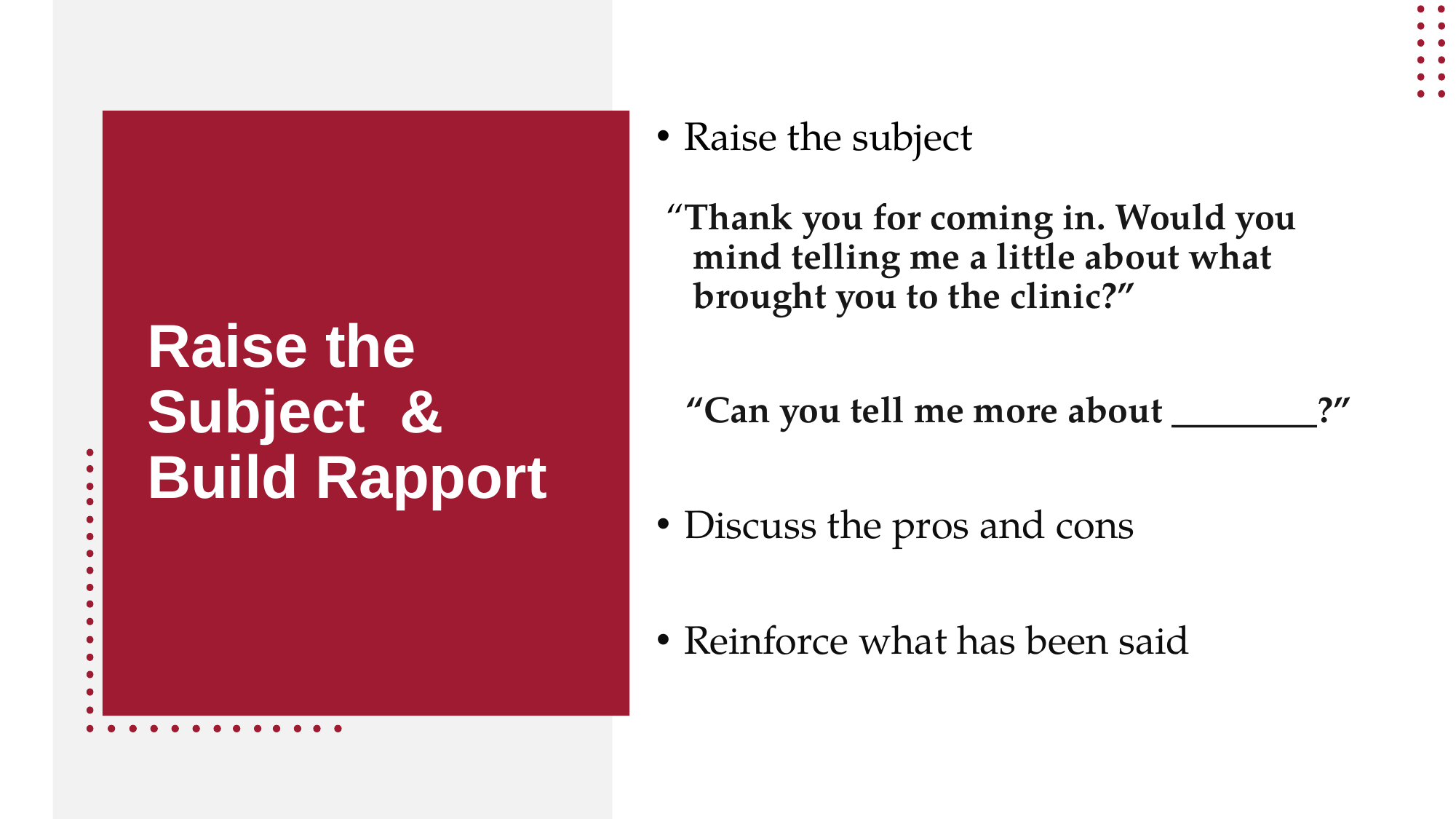

Raise the subject

 “Thank you for coming in. Would you
    mind telling me a little about what
    brought you to the clinic?”

   “Can you tell me more about ________?”

Discuss the pros and cons

Reinforce what has been said

# Raise the Subject  & Build Rapport